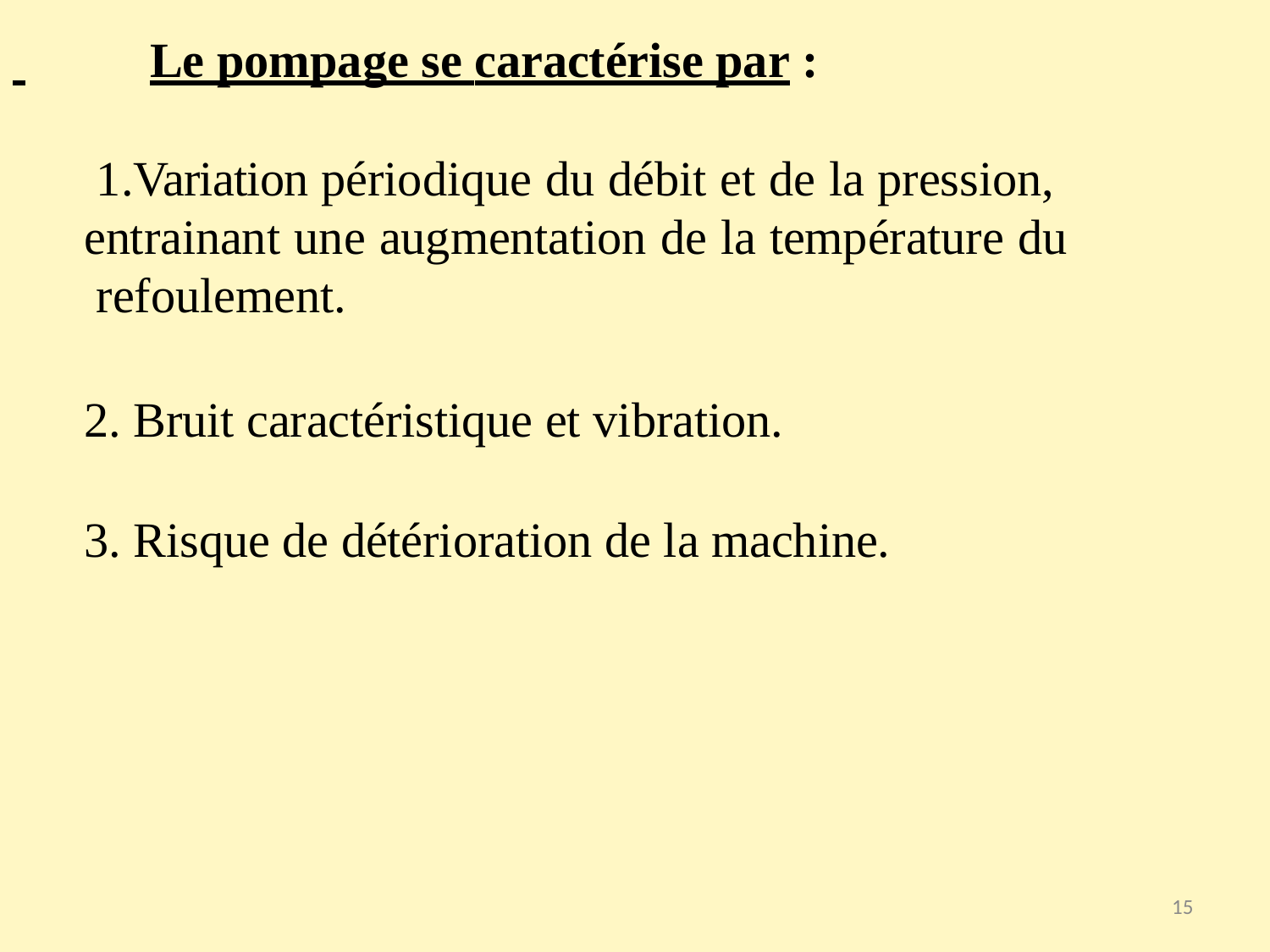

Le pompage se caractérise par :

Variation périodique du débit et de la pression,  entrainant une augmentation de la température du  refoulement.

Bruit caractéristique et vibration.

Risque de détérioration de la machine.
15